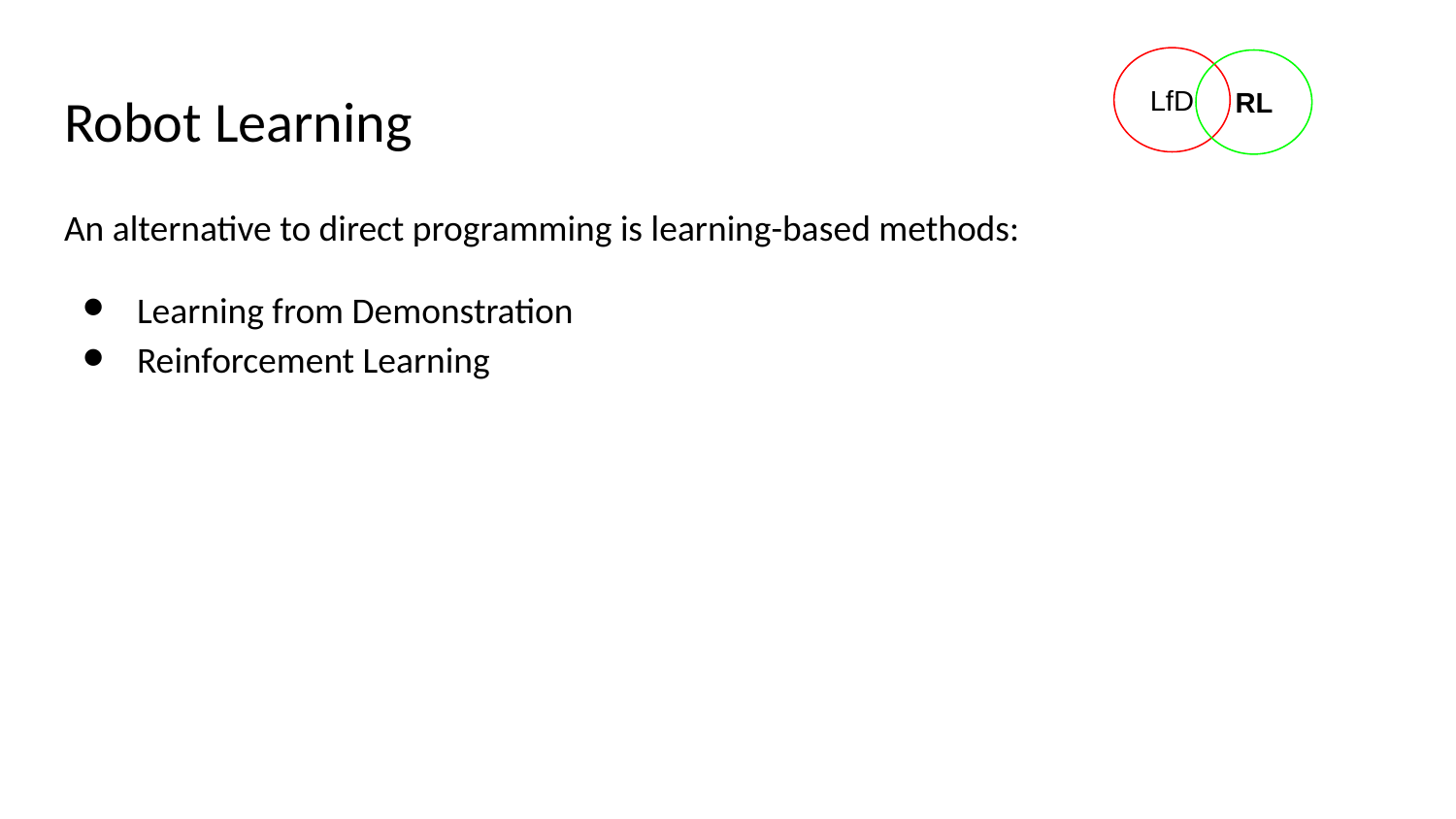

LfD
RL
# Robot Learning
An alternative to direct programming is learning-based methods:
Learning from Demonstration
Reinforcement Learning